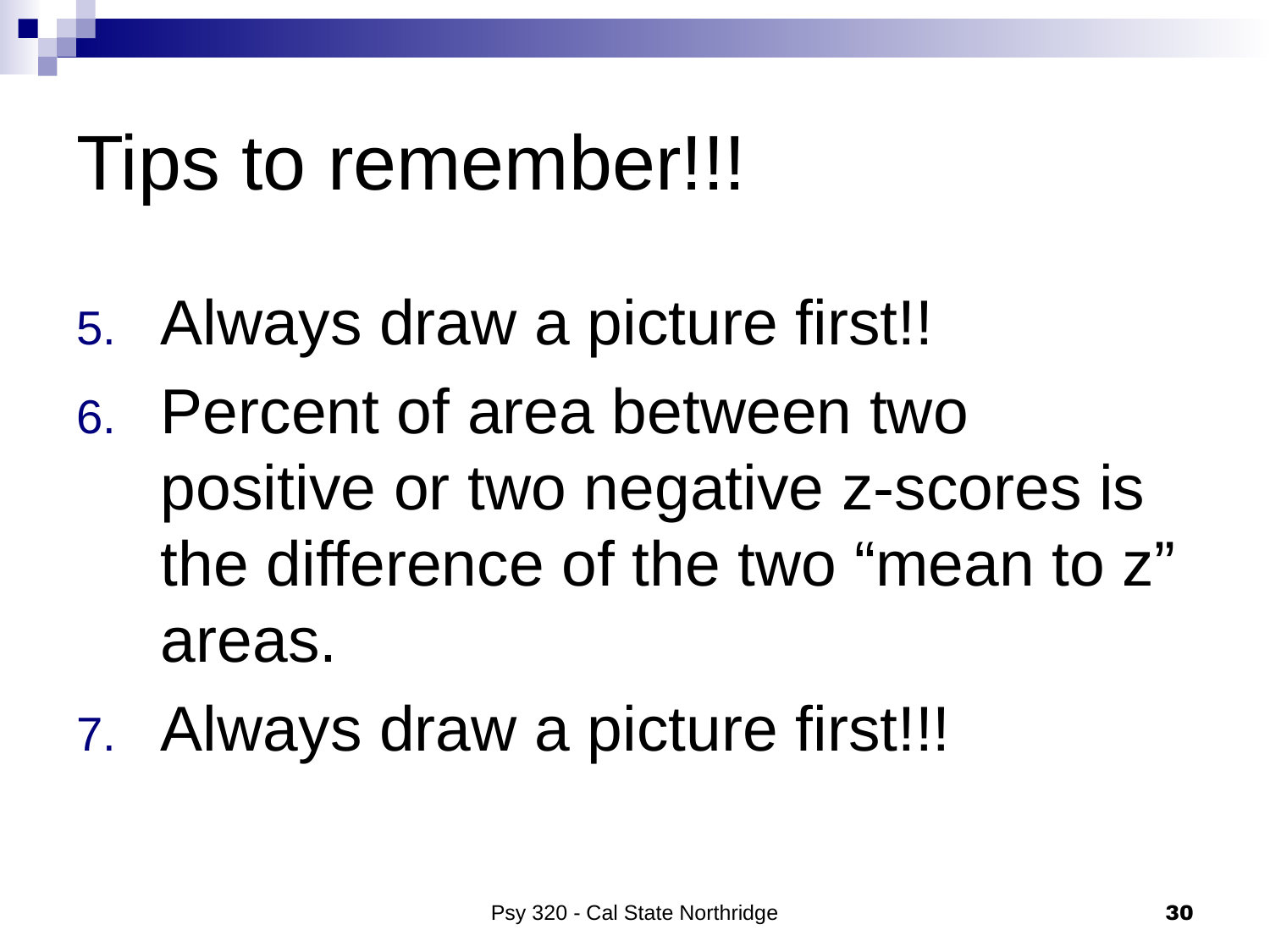

# Tips to remember!!!
Always draw a picture first!!
Percent of area between two positive or two negative z-scores is the difference of the two “mean to z” areas.
Always draw a picture first!!!
Psy 320 - Cal State Northridge
30